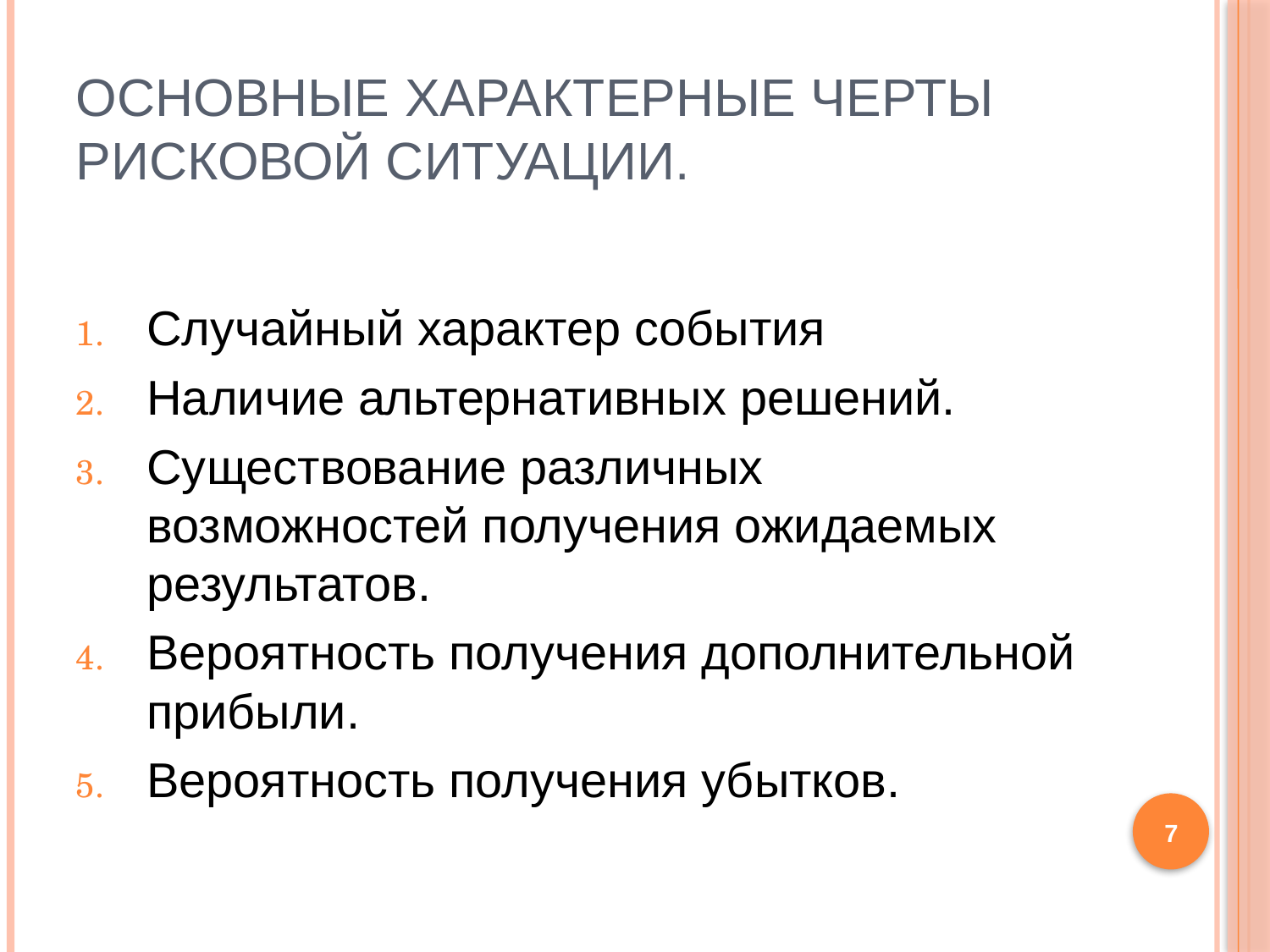

# Основные характерные черты рисковой ситуации.

Случайный характер события
Наличие альтернативных решений.
Существование различных возможностей получения ожидаемых результатов.
Вероятность получения дополнительной прибыли.
Вероятность получения убытков.
7